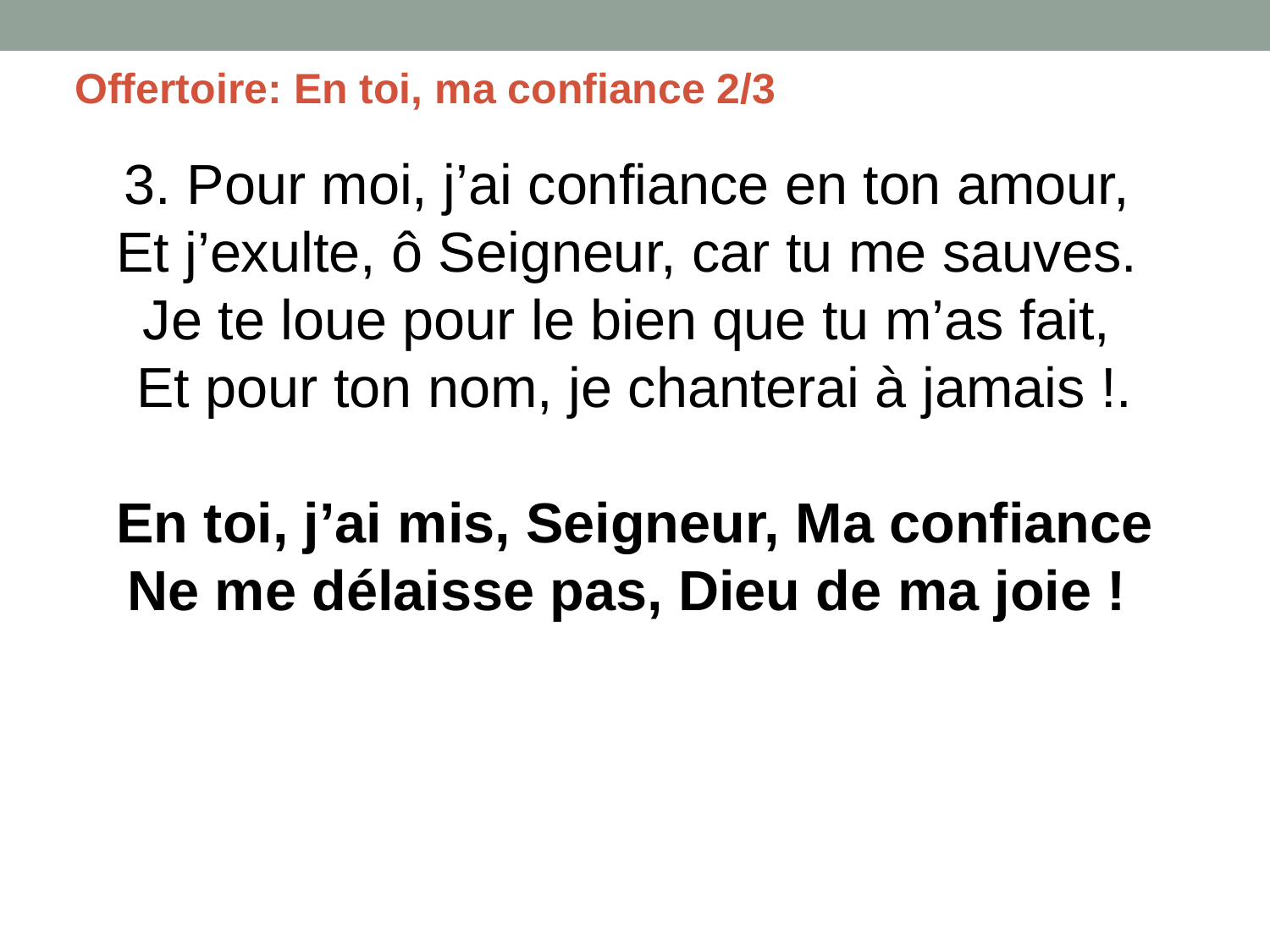

Offertoire: En toi, ma confiance 2/3
3. Pour moi, j’ai confiance en ton amour,
Et j’exulte, ô Seigneur, car tu me sauves.
Je te loue pour le bien que tu m’as fait,
Et pour ton nom, je chanterai à jamais !.
En toi, j’ai mis, Seigneur, Ma confiance Ne me délaisse pas, Dieu de ma joie !